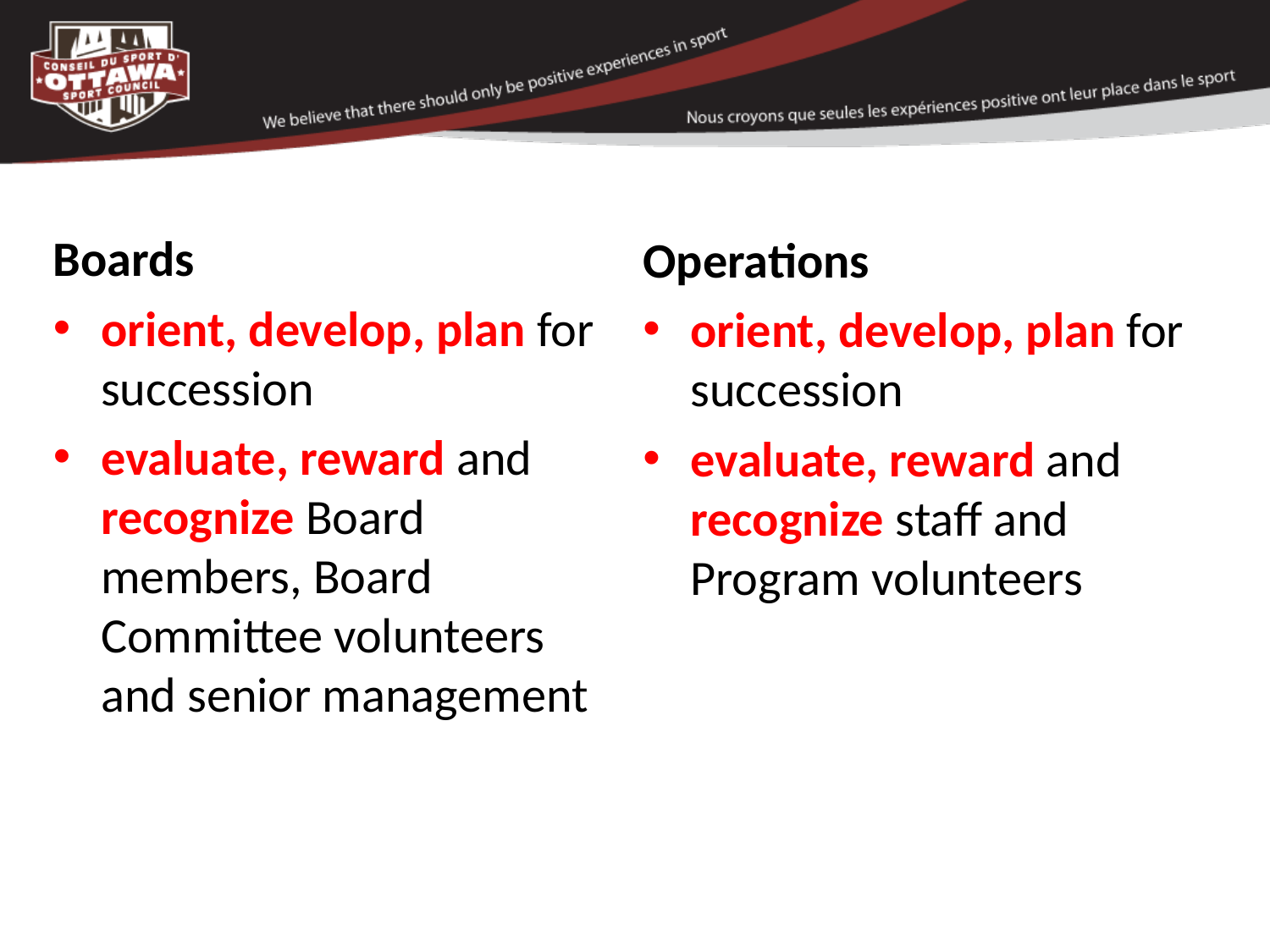

Boards
orient, develop, plan for succession
evaluate, reward and recognize Board members, Board Committee volunteers and senior management

Operations
orient, develop, plan for succession
evaluate, reward and recognize staff and Program volunteers